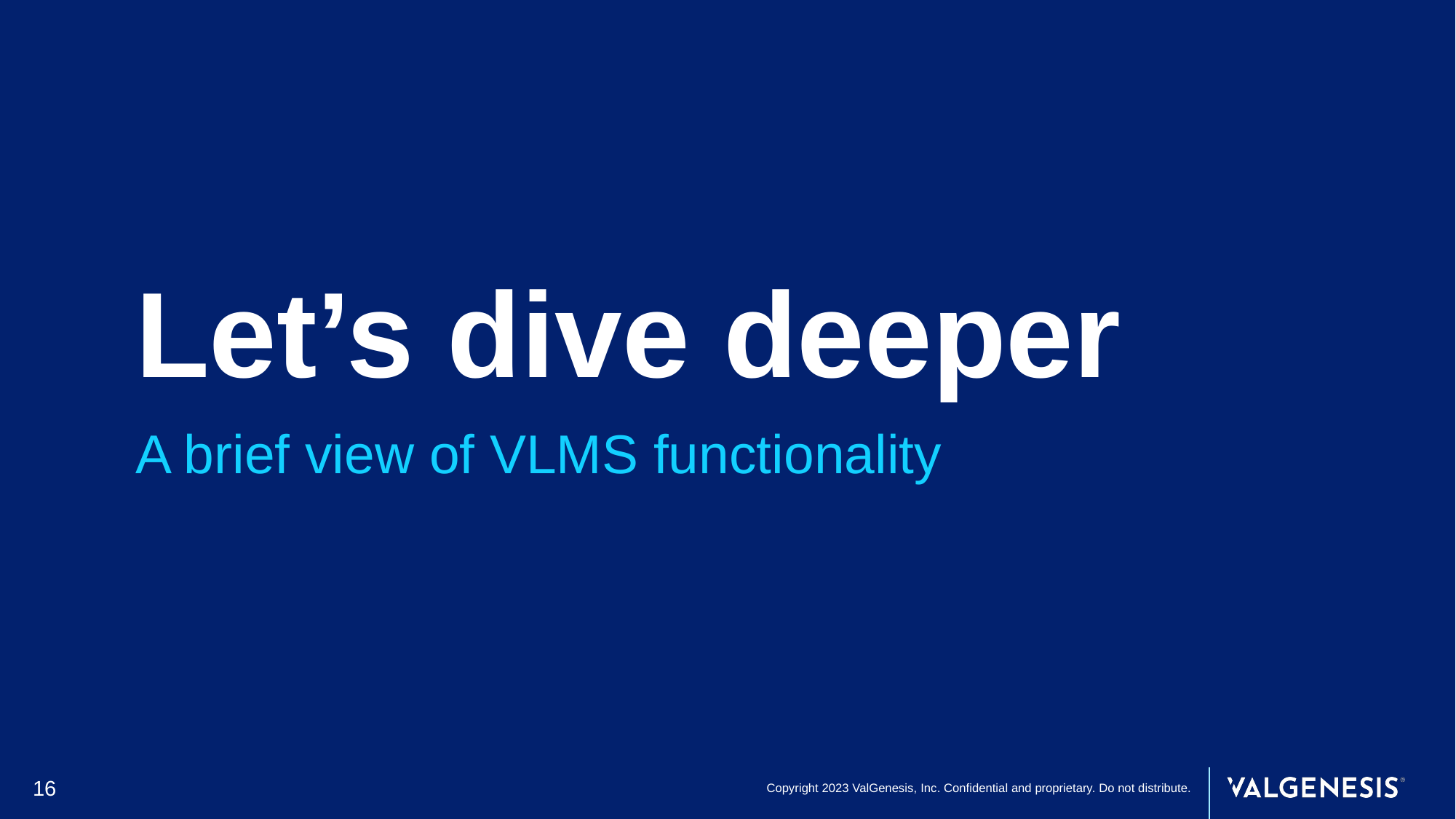

# Let’s dive deeper
A brief view of VLMS functionality